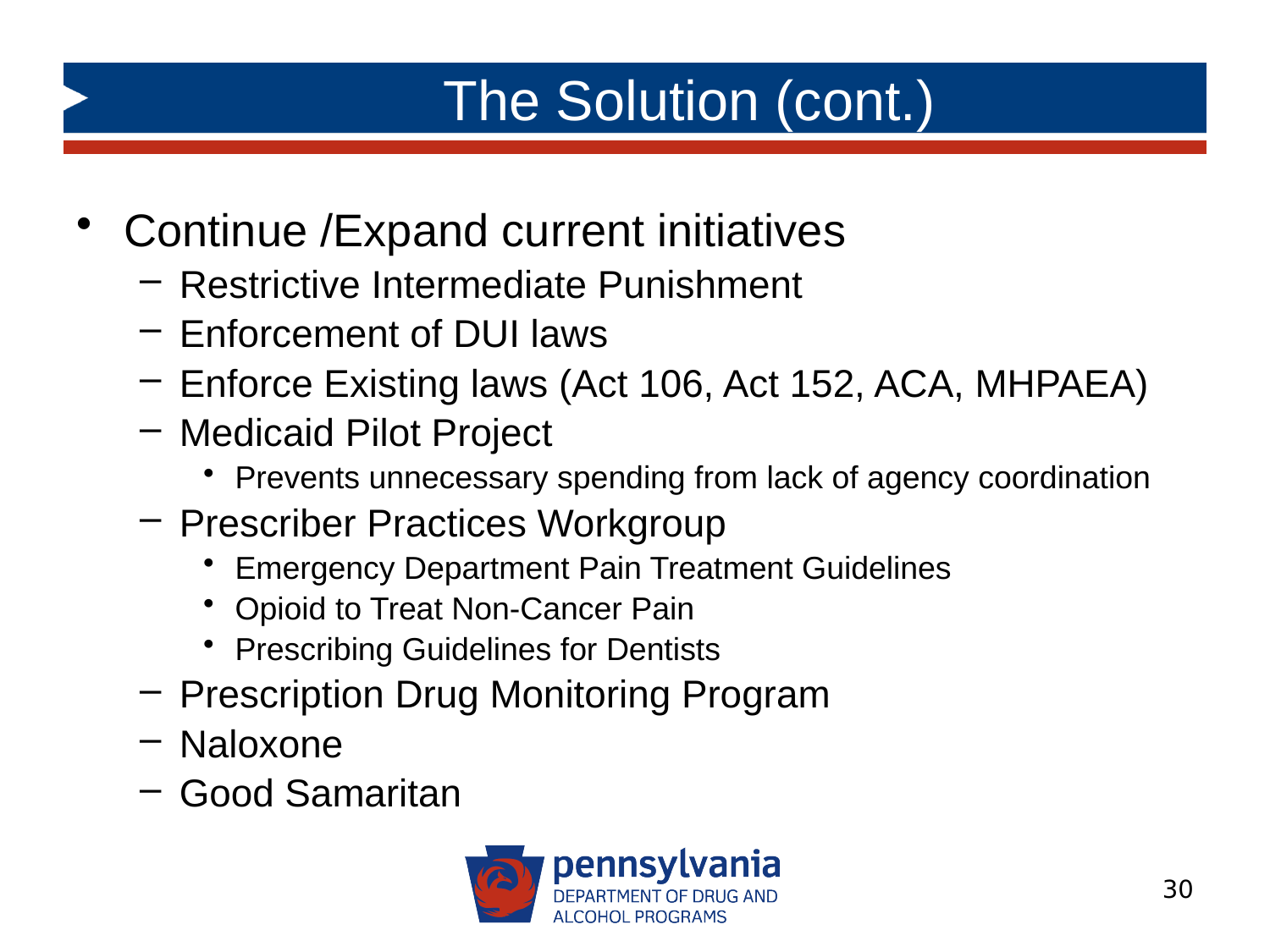

# The Solution (cont.)
Continue /Expand current initiatives
Restrictive Intermediate Punishment
Enforcement of DUI laws
Enforce Existing laws (Act 106, Act 152, ACA, MHPAEA)
Medicaid Pilot Project
Prevents unnecessary spending from lack of agency coordination
Prescriber Practices Workgroup
Emergency Department Pain Treatment Guidelines
Opioid to Treat Non-Cancer Pain
Prescribing Guidelines for Dentists
Prescription Drug Monitoring Program
Naloxone
Good Samaritan

30